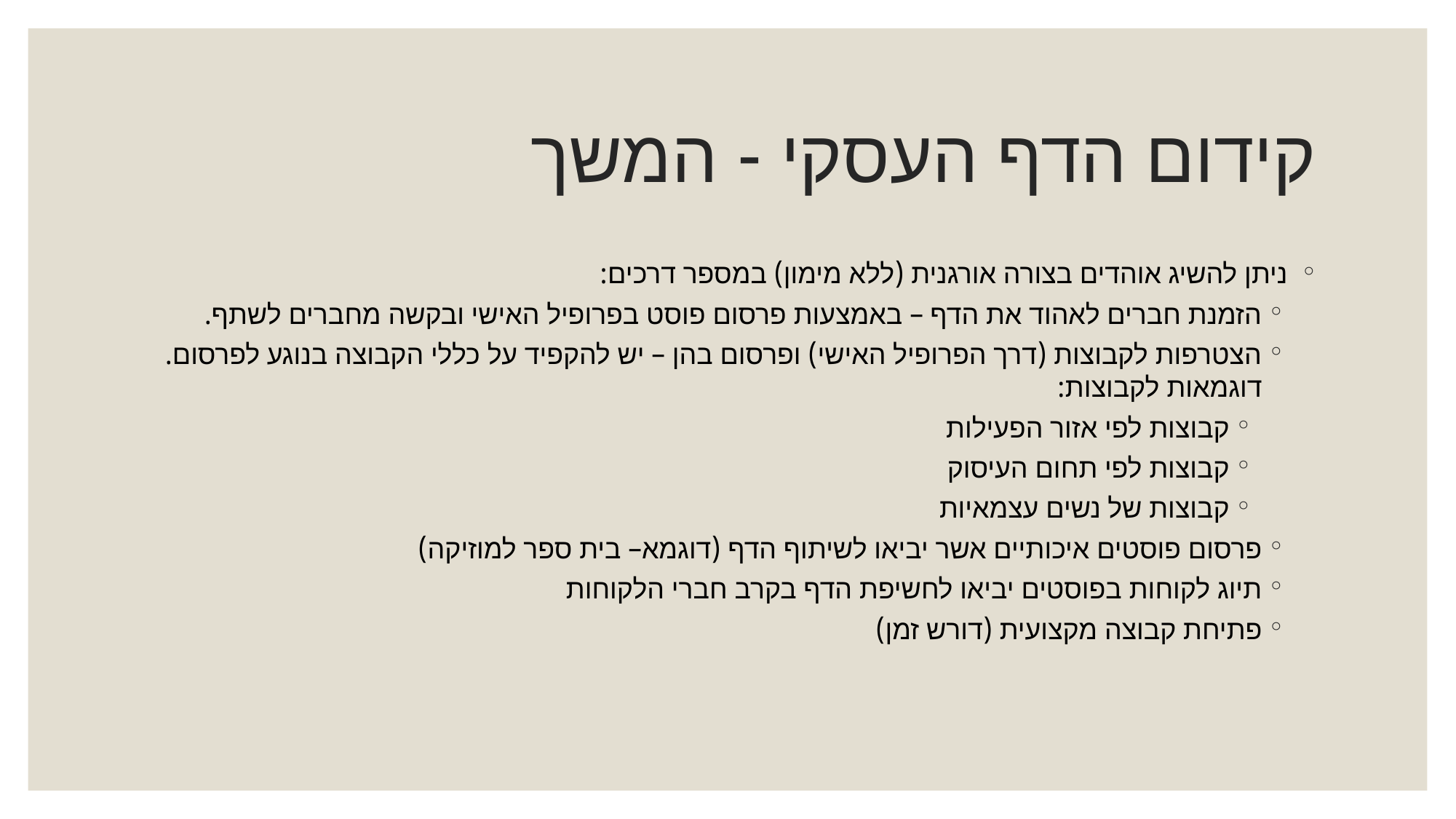

# קידום הדף העסקי - המשך
 ניתן להשיג אוהדים בצורה אורגנית (ללא מימון) במספר דרכים:
הזמנת חברים לאהוד את הדף – באמצעות פרסום פוסט בפרופיל האישי ובקשה מחברים לשתף.
הצטרפות לקבוצות (דרך הפרופיל האישי) ופרסום בהן – יש להקפיד על כללי הקבוצה בנוגע לפרסום. דוגמאות לקבוצות:
קבוצות לפי אזור הפעילות
קבוצות לפי תחום העיסוק
קבוצות של נשים עצמאיות
פרסום פוסטים איכותיים אשר יביאו לשיתוף הדף (דוגמא– בית ספר למוזיקה)
תיוג לקוחות בפוסטים יביאו לחשיפת הדף בקרב חברי הלקוחות
פתיחת קבוצה מקצועית (דורש זמן)